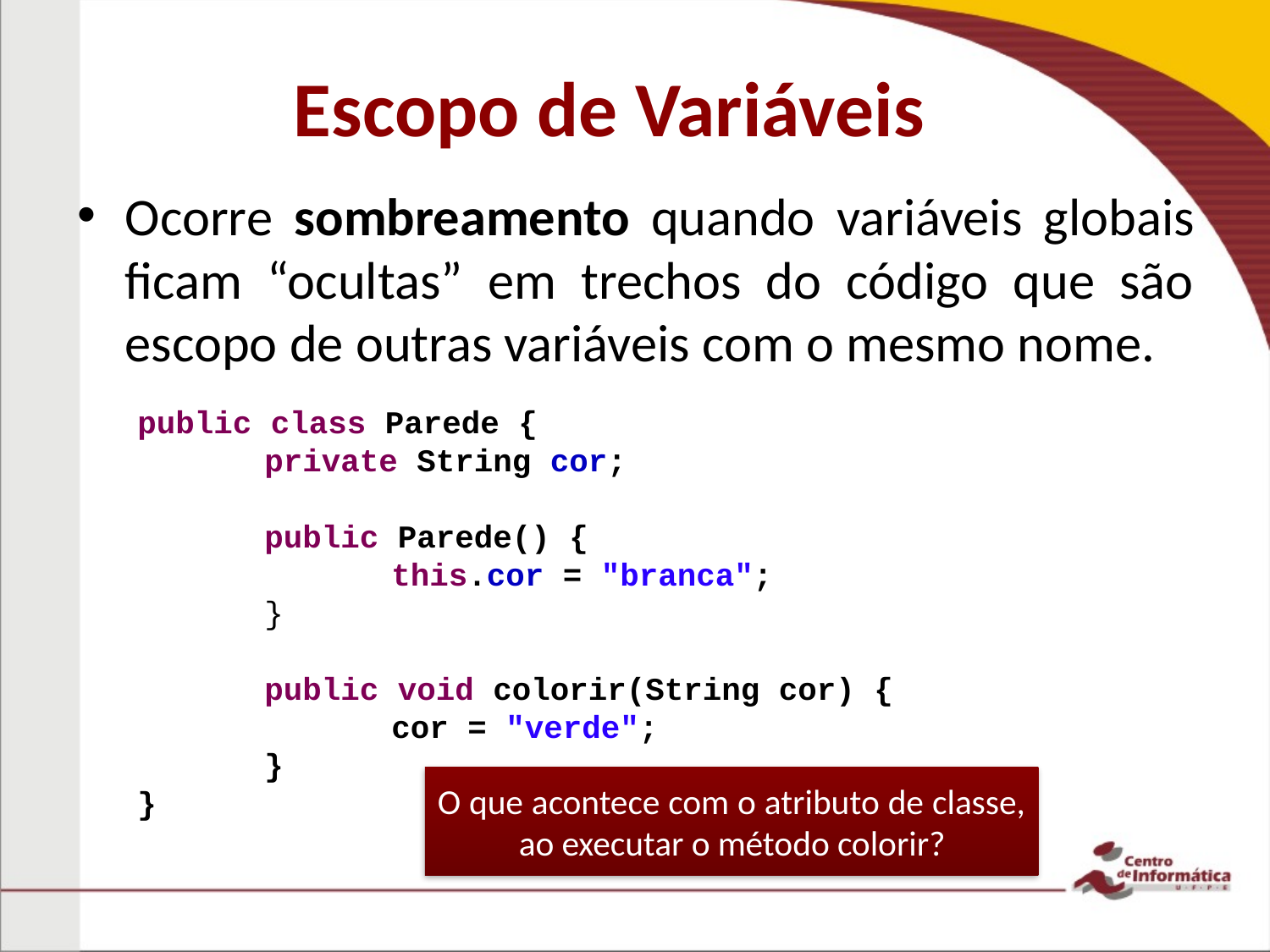

# Escopo de Variáveis
Ocorre sombreamento quando variáveis globais ficam “ocultas” em trechos do código que são escopo de outras variáveis com o mesmo nome.
public class Parede {
	private String cor;

	public Parede() {
		this.cor = "branca";
	}

	public void colorir(String cor) {
		cor = "verde";
	}
}
O que acontece com o atributo de classe, ao executar o método colorir?